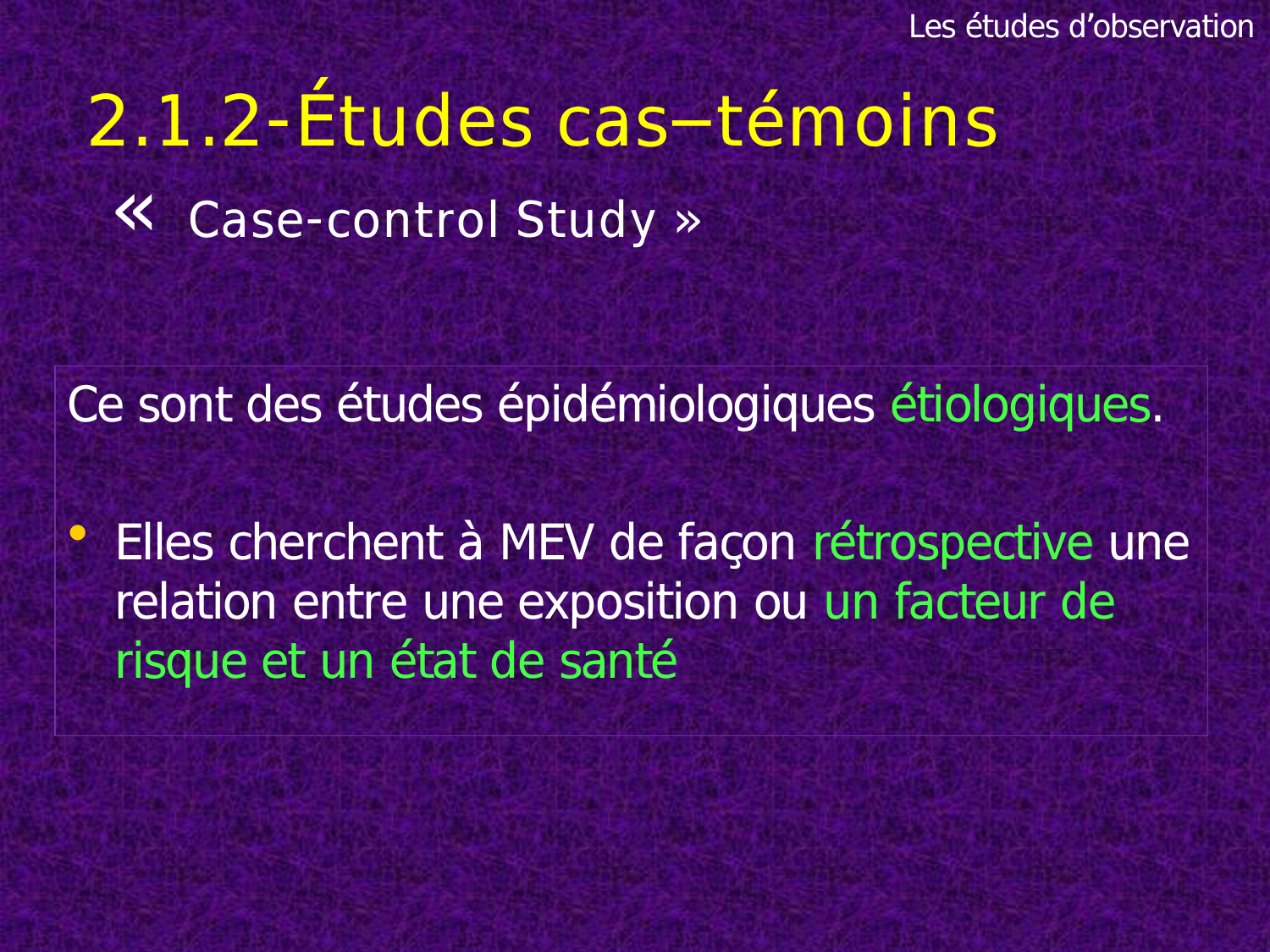

Les études d’observation
# 2.1.2-Études cas–témoins « Case-control Study »
Ce sont des études épidémiologiques étiologiques.

Elles cherchent à MEV de façon rétrospective une relation entre une exposition ou un facteur de risque et un état de santé